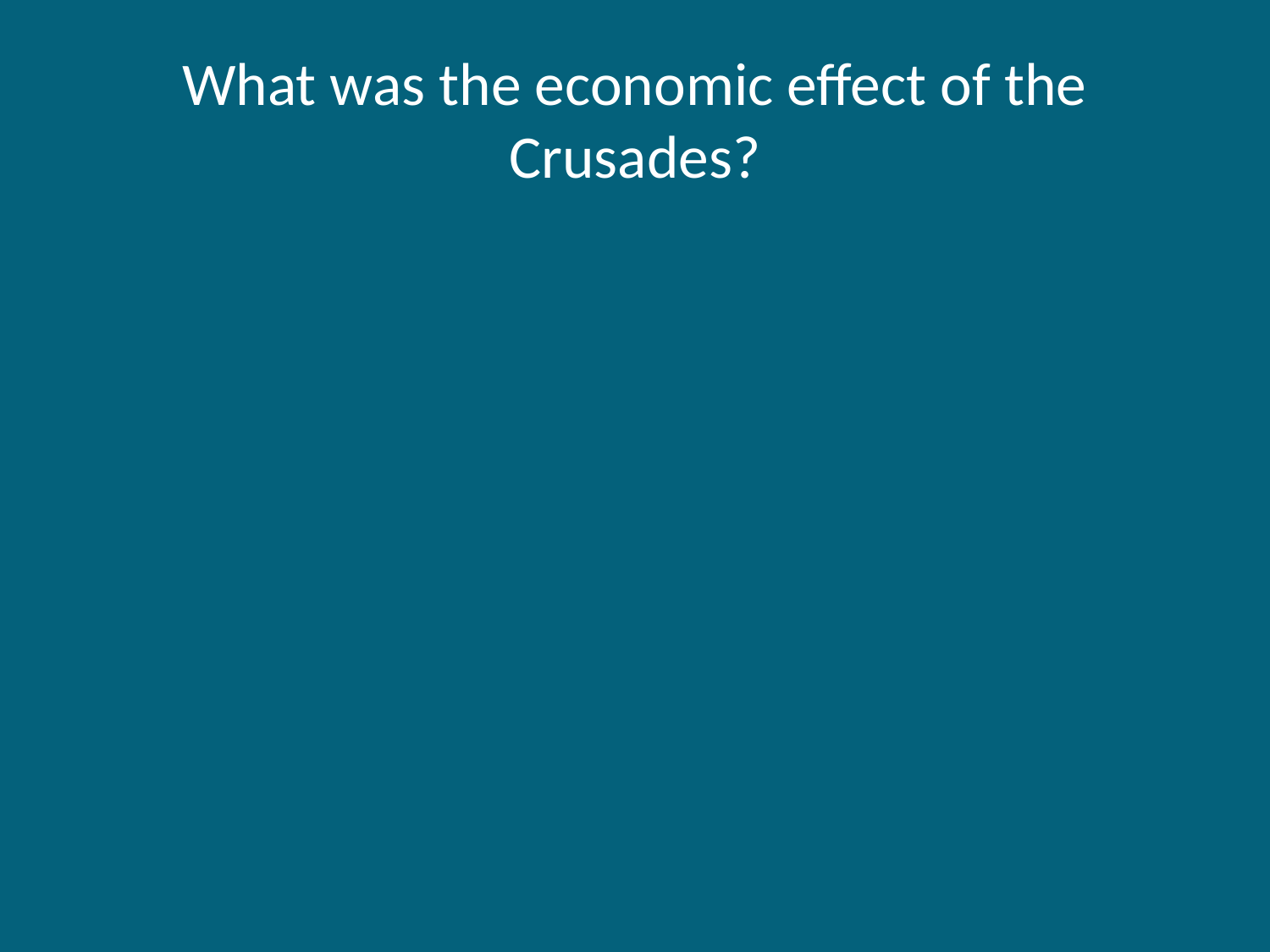

# What was the economic effect of the Crusades?